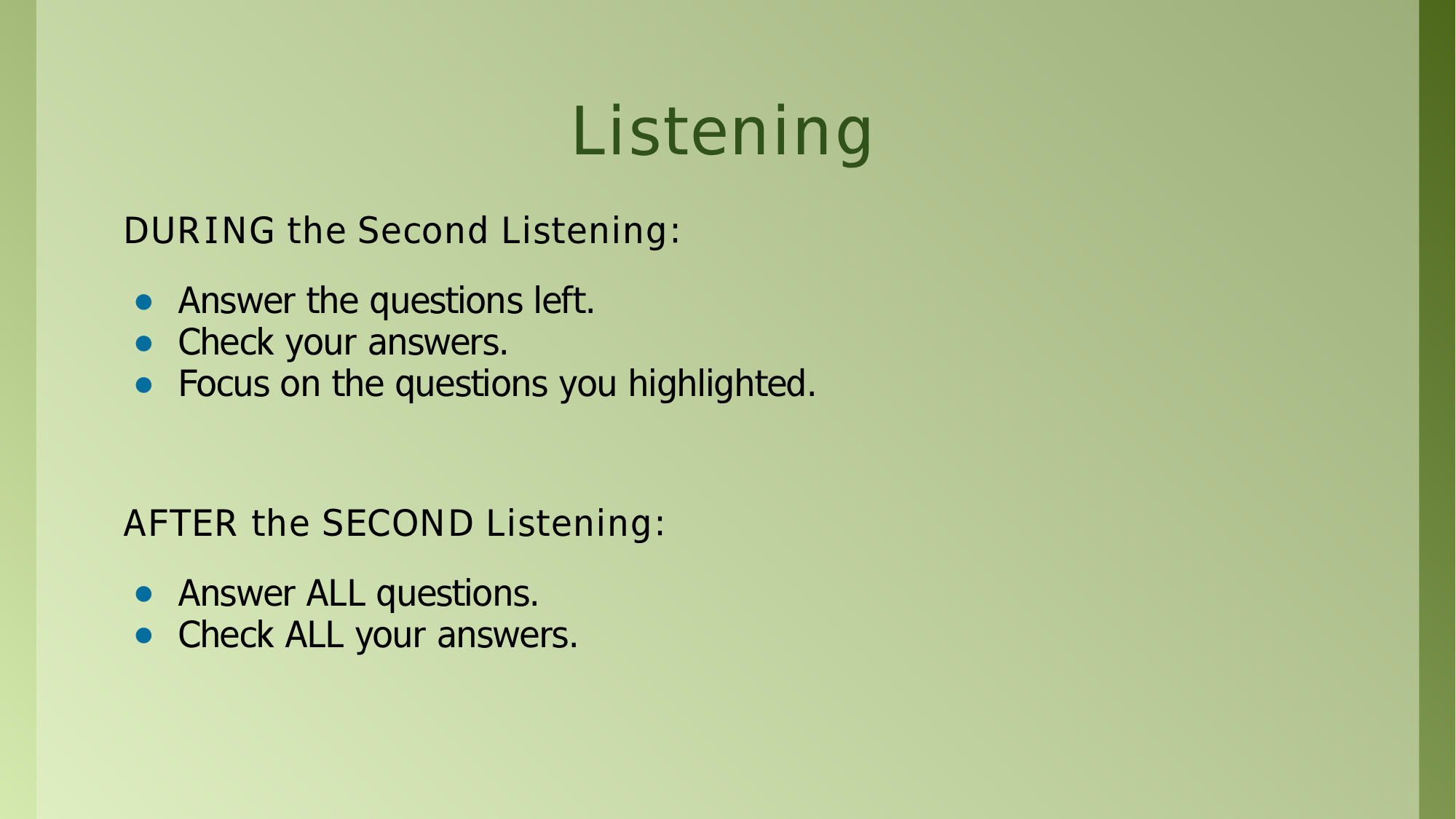

# Listening
DURING the Second Listening:
Answer the questions left.
Check your answers.
Focus on the questions you highlighted.

AFTER the SECOND Listening:
Answer ALL questions.
Check ALL your answers.